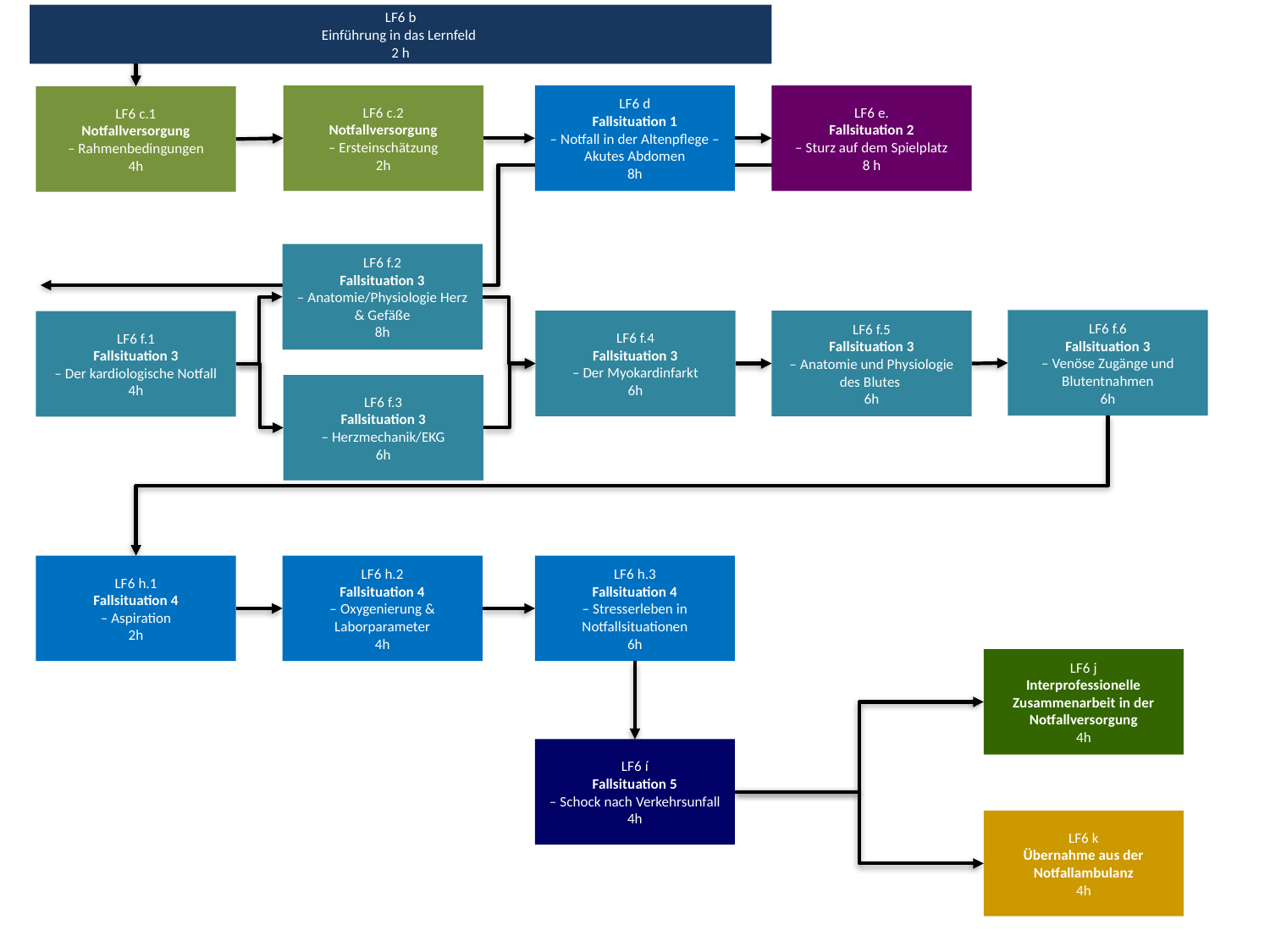

LF6 b
Einführung in das Lernfeld
2 h
LF6 c.2
Notfallversorgung
– Ersteinschätzung
2h
LF6 d
Fallsituation 1
– Notfall in der Altenpflege – Akutes Abdomen
8h
LF6 e.
Fallsituation 2
– Sturz auf dem Spielplatz
8 h
LF6 c.1
Notfallversorgung
– Rahmenbedingungen
4h
LF6 f.2
Fallsituation 3
– Anatomie/Physiologie Herz & Gefäße
8h
LF6 f.6
Fallsituation 3
– Venöse Zugänge und Blutentnahmen
6h
LF6 f.4
Fallsituation 3
– Der Myokardinfarkt
6h
LF6 f.5
Fallsituation 3
– Anatomie und Physiologie des Blutes
6h
LF6 f.1
Fallsituation 3
– Der kardiologische Notfall
4h
LF6 f.3
Fallsituation 3
– Herzmechanik/EKG
6h
LF6 h.1
Fallsituation 4
– Aspiration
2h
LF6 h.2
Fallsituation 4
– Oxygenierung & Laborparameter
4h
LF6 h.3
Fallsituation 4
– Stresserleben in Notfallsituationen
6h
LF6 j
Interprofessionelle Zusammenarbeit in der Notfallversorgung
4h
LF6 í
Fallsituation 5
– Schock nach Verkehrsunfall
4h
LF6 k
Übernahme aus der Notfallambulanz
4h